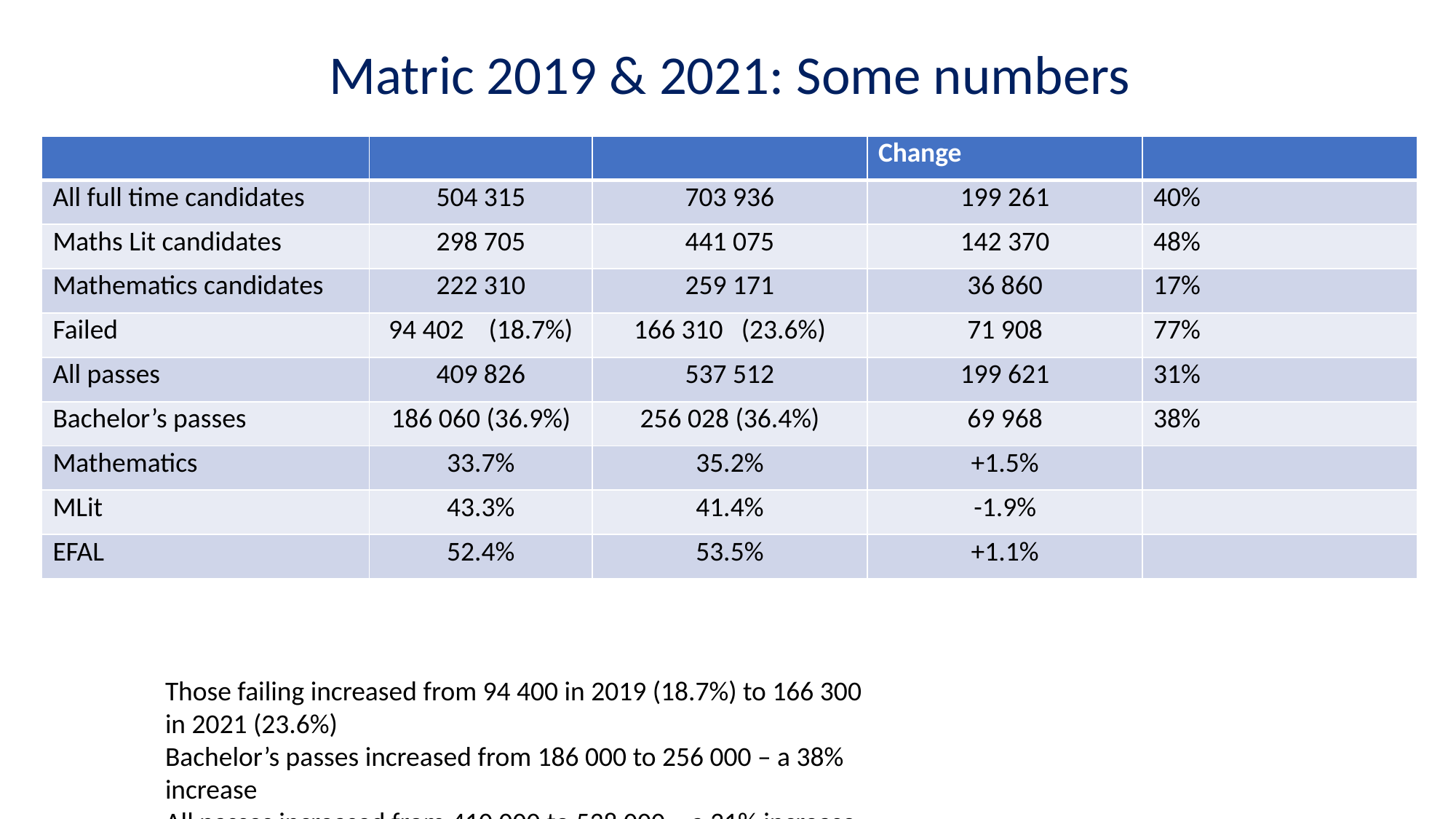

# Matric 2019 & 2021: Some numbers
|  |  |  | Change |  |
| --- | --- | --- | --- | --- |
| All full time candidates | 504 315 | 703 936 | 199 261 | 40% |
| Maths Lit candidates | 298 705 | 441 075 | 142 370 | 48% |
| Mathematics candidates | 222 310 | 259 171 | 36 860 | 17% |
| Failed | 94 402 (18.7%) | 166 310 (23.6%) | 71 908 | 77% |
| All passes | 409 826 | 537 512 | 199 621 | 31% |
| Bachelor’s passes | 186 060 (36.9%) | 256 028 (36.4%) | 69 968 | 38% |
| Mathematics | 33.7% | 35.2% | +1.5% |  |
| MLit | 43.3% | 41.4% | -1.9% |  |
| EFAL | 52.4% | 53.5% | +1.1% |  |
Those failing increased from 94 400 in 2019 (18.7%) to 166 300 in 2021 (23.6%)
Bachelor’s passes increased from 186 000 to 256 000 – a 38% increase
All passes increased from 410 000 to 538 000 – a 31% increase